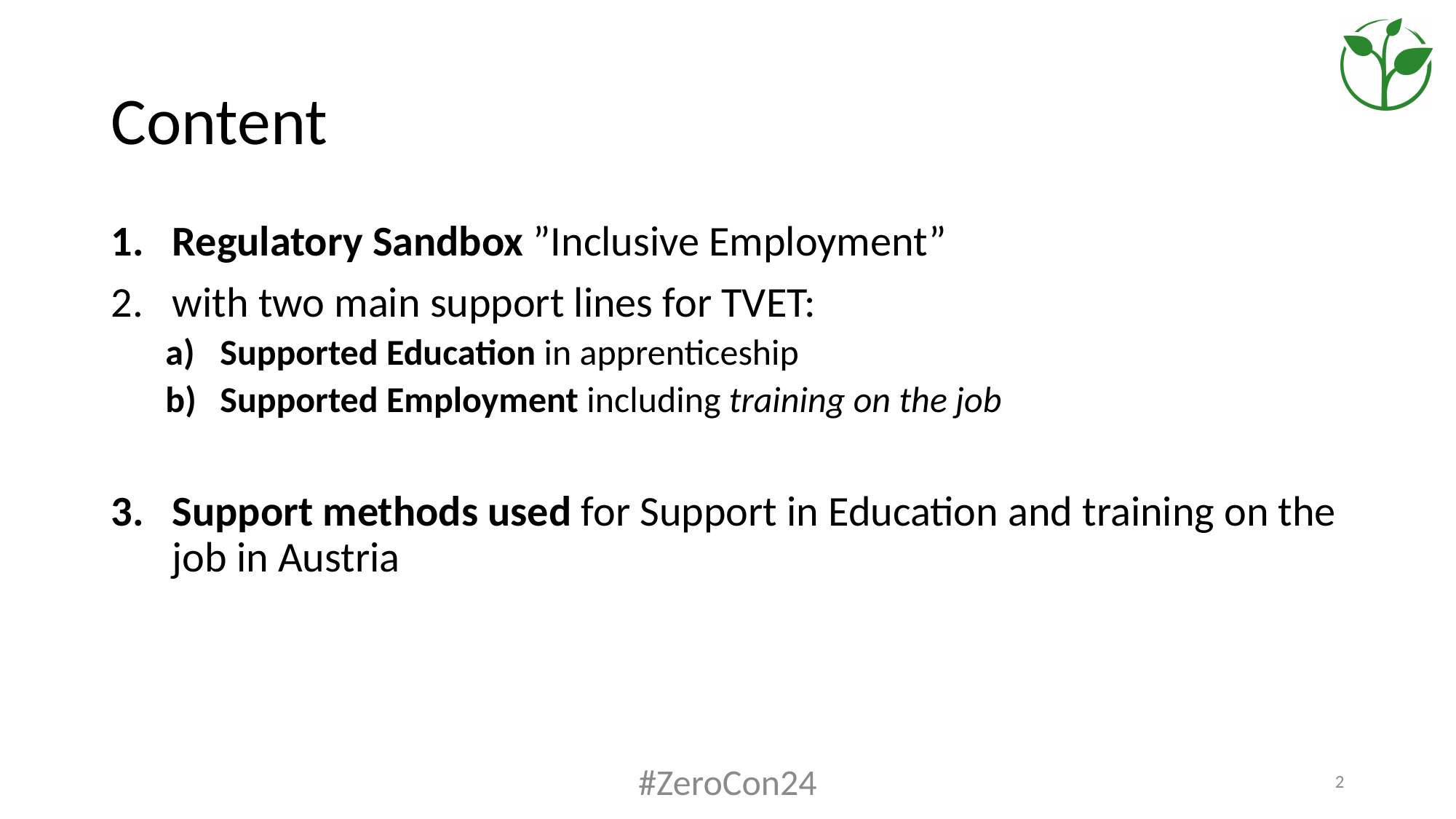

# Content
Regulatory Sandbox ”Inclusive Employment”
with two main support lines for TVET:
Supported Education in apprenticeship
Supported Employment including training on the job

Support methods used for Support in Education and training on the job in Austria

#ZeroCon24
2